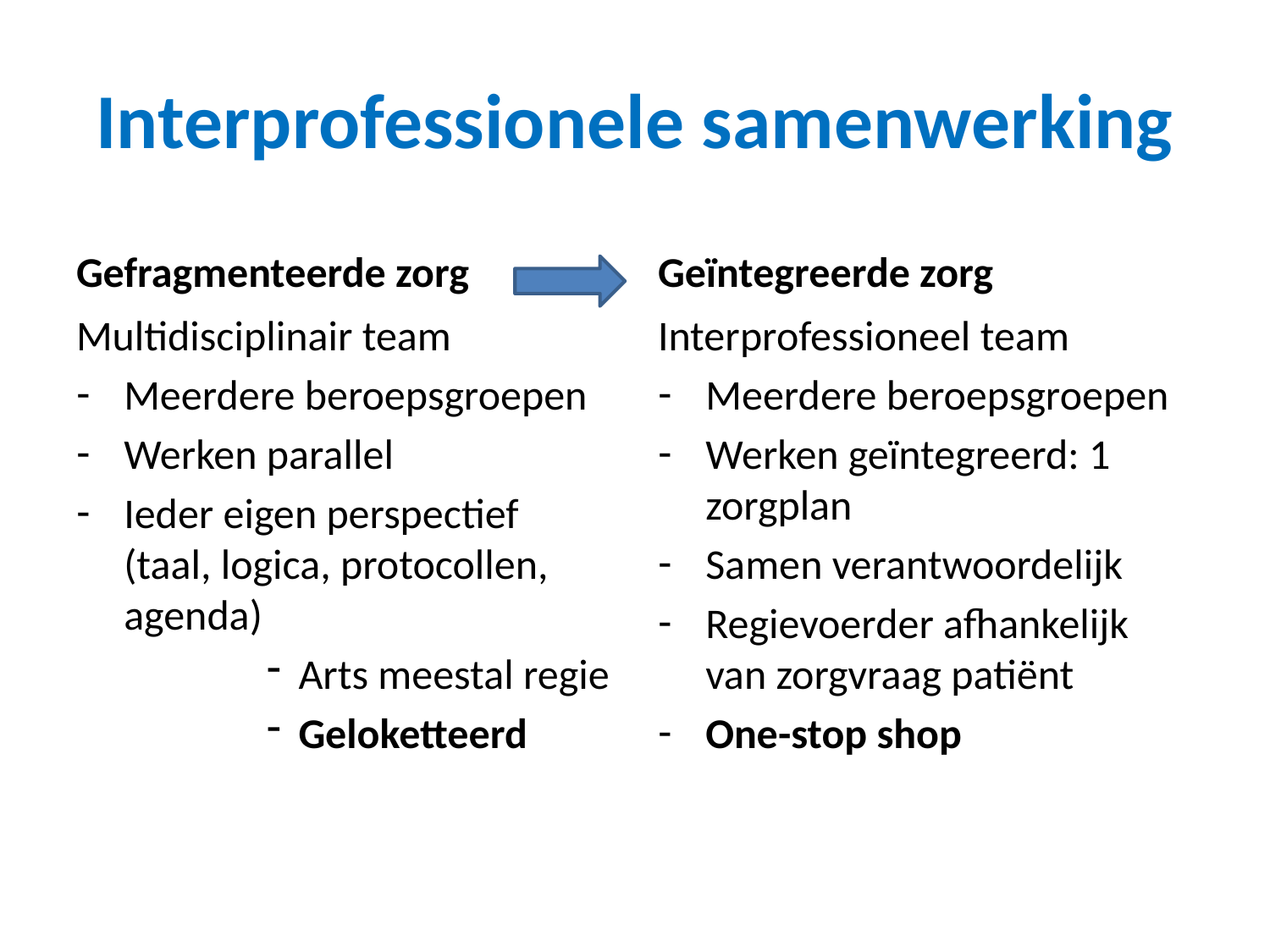

# Interprofessionele samenwerking
Gefragmenteerde zorg
Geïntegreerde zorg

Multidisciplinair team
Meerdere beroepsgroepen
Werken parallel
Ieder eigen perspectief (taal, logica, protocollen, agenda)
Arts meestal regie
Geloketteerd
Interprofessioneel team
Meerdere beroepsgroepen
Werken geïntegreerd: 1 zorgplan
Samen verantwoordelijk
Regievoerder afhankelijk van zorgvraag patiënt
One-stop shop